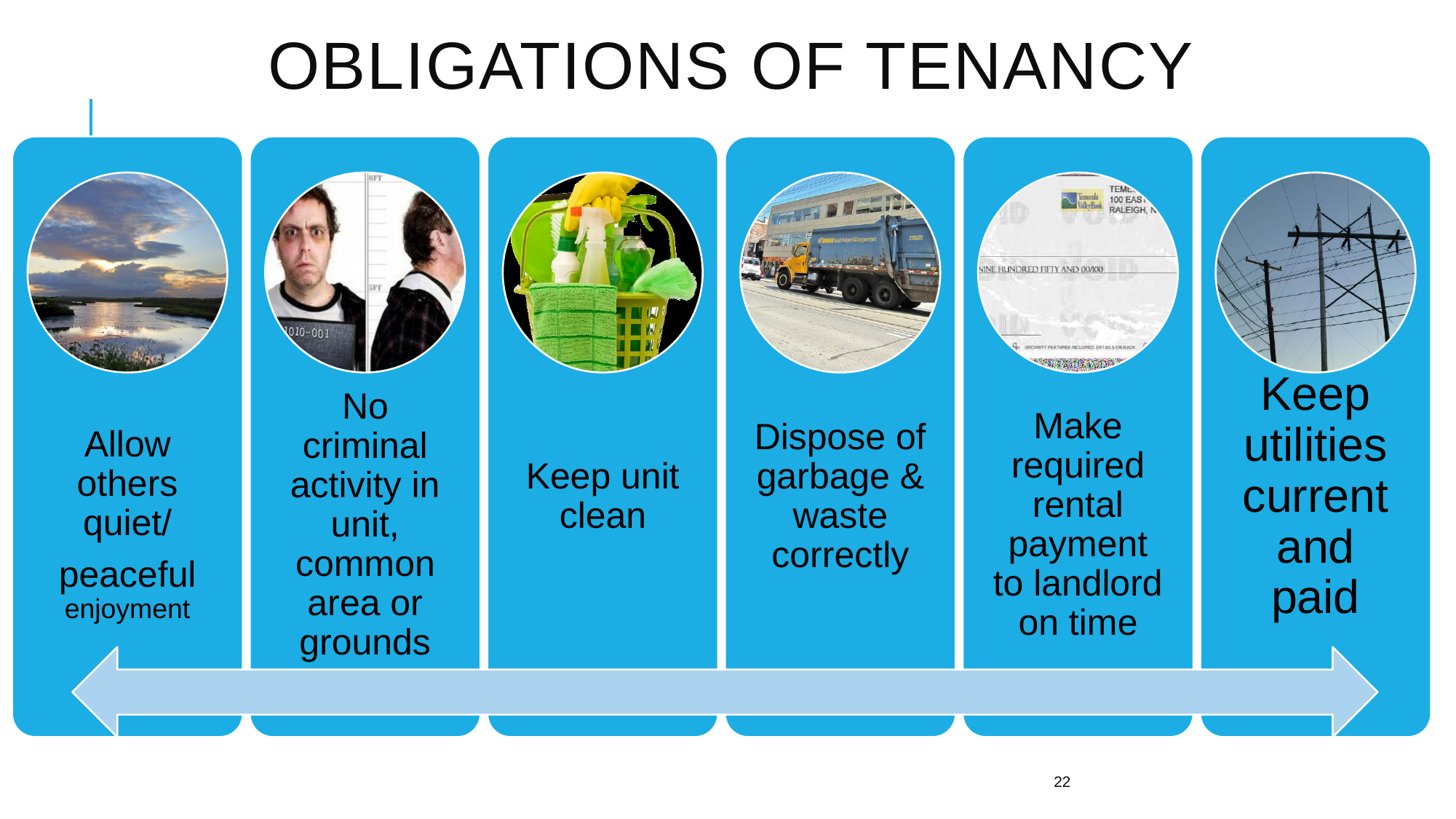

# Obligations of Tenancy

Allow others quiet/
peaceful enjoyment

No criminal activity in unit, common area or grounds
Keep unit clean
Dispose of garbage & waste correctly

Make required rental payment to landlord on time
Keep utilities current and paid
22